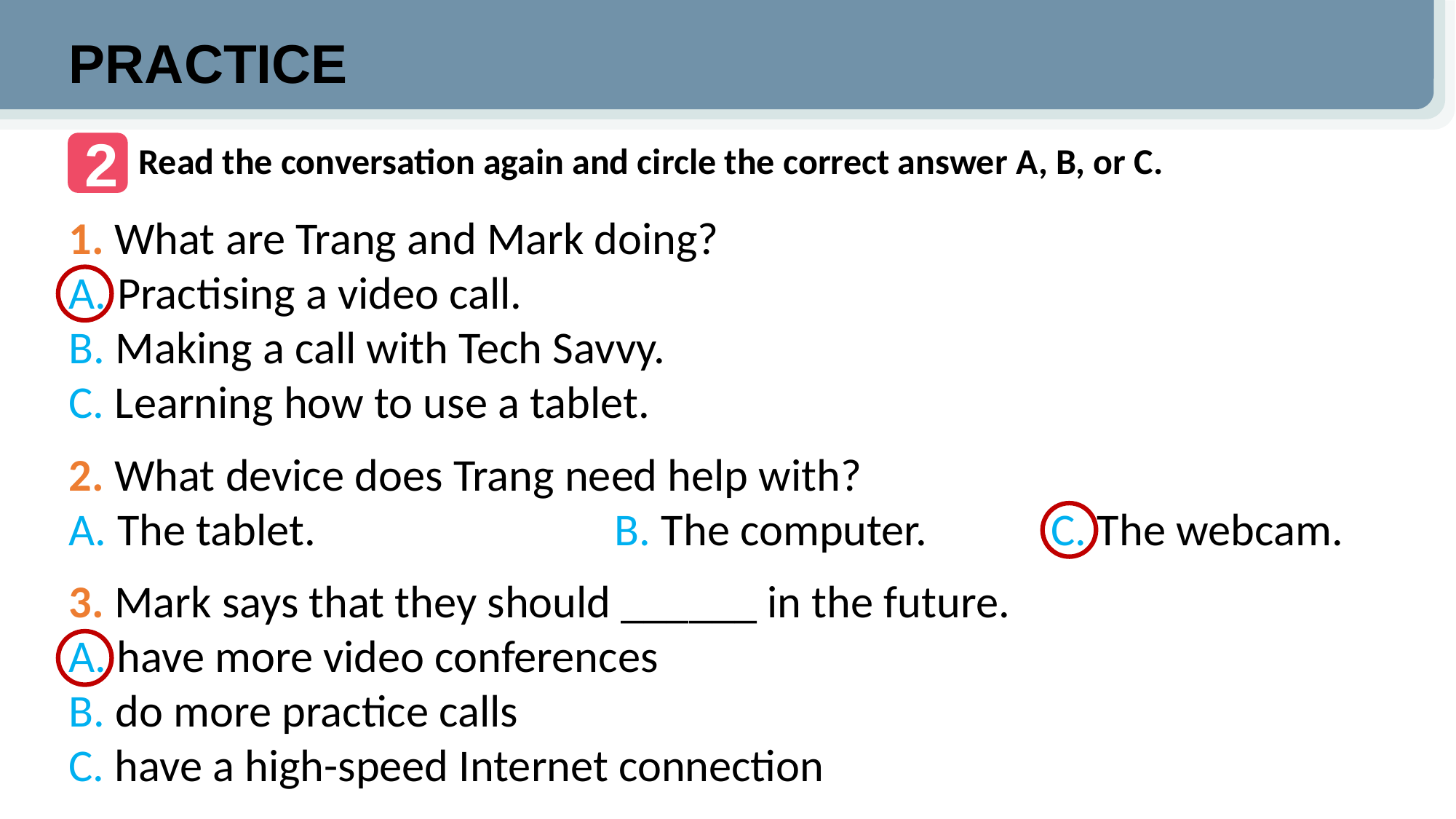

PRACTICE
2

Read the conversation again and circle the correct answer A, B, or C.
1. What are Trang and Mark doing?
A. Practising a video call.
B. Making a call with Tech Savvy.
C. Learning how to use a tablet.

2. What device does Trang need help with?
A. The tablet. 			B. The computer. 		C. The webcam.

3. Mark says that they should ______ in the future.
A. have more video conferences
B. do more practice calls
C. have a high-speed Internet connection